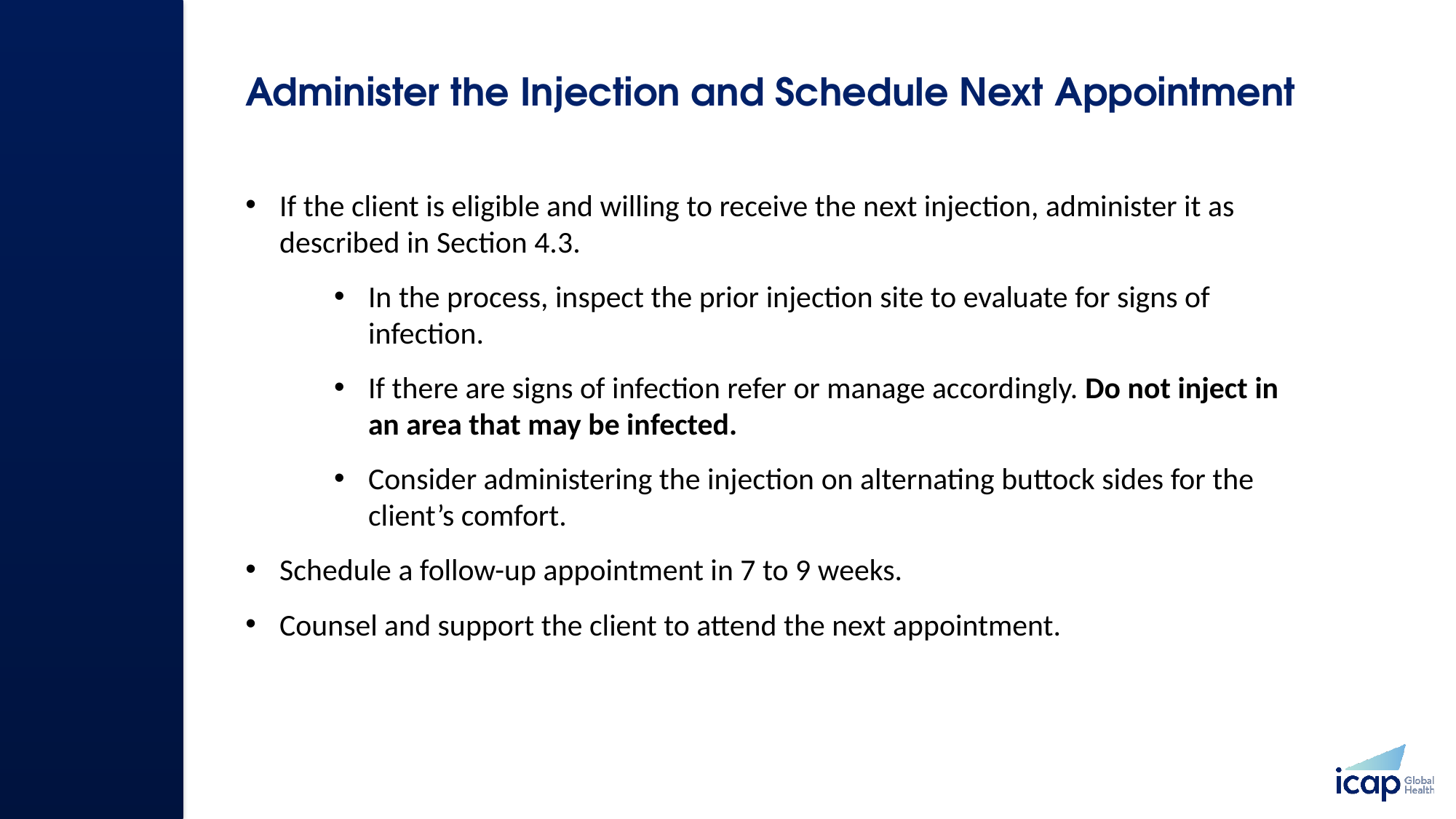

# Administer the Injection and Schedule Next Appointment
If the client is eligible and willing to receive the next injection, administer it as described in Section 4.3.
In the process, inspect the prior injection site to evaluate for signs of infection.
If there are signs of infection refer or manage accordingly. Do not inject in an area that may be infected.
Consider administering the injection on alternating buttock sides for the client’s comfort.
Schedule a follow-up appointment in 7 to 9 weeks.
Counsel and support the client to attend the next appointment.